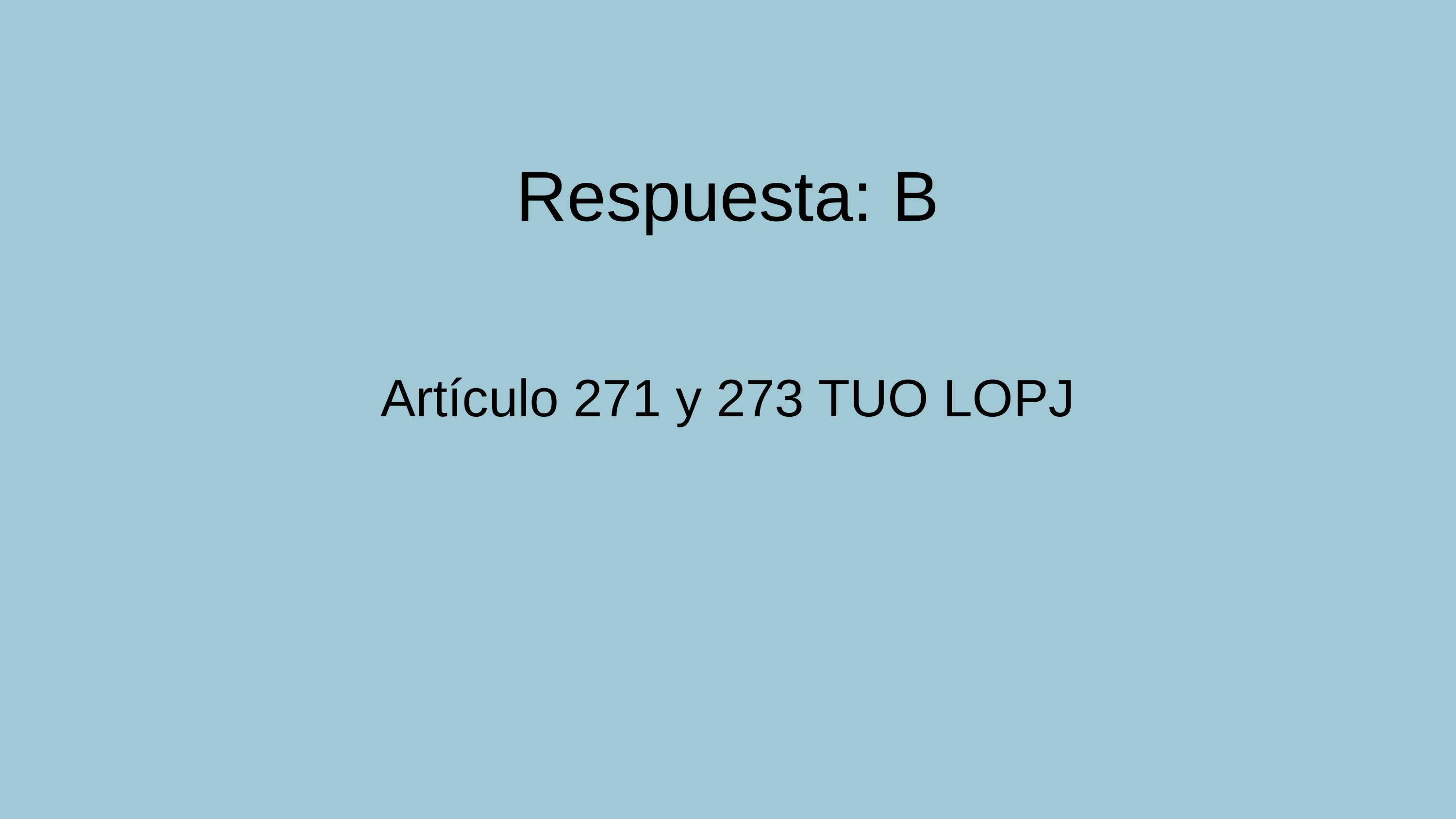

Respuesta: B
Artículo 271 y 273 TUO LOPJ